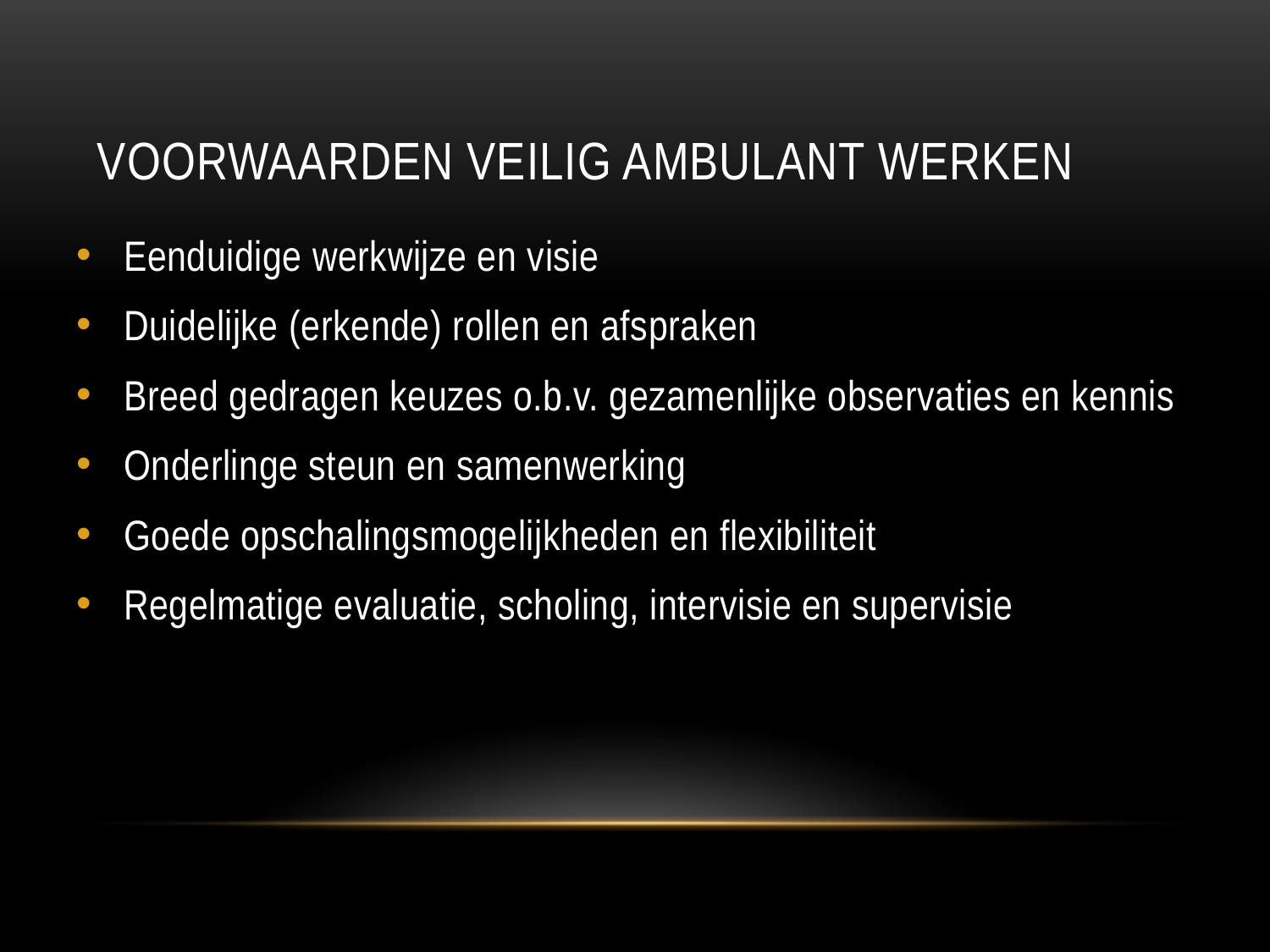

# Voorwaarden veilig ambulant werken
Eenduidige werkwijze en visie
Duidelijke (erkende) rollen en afspraken
Breed gedragen keuzes o.b.v. gezamenlijke observaties en kennis
Onderlinge steun en samenwerking
Goede opschalingsmogelijkheden en flexibiliteit
Regelmatige evaluatie, scholing, intervisie en supervisie